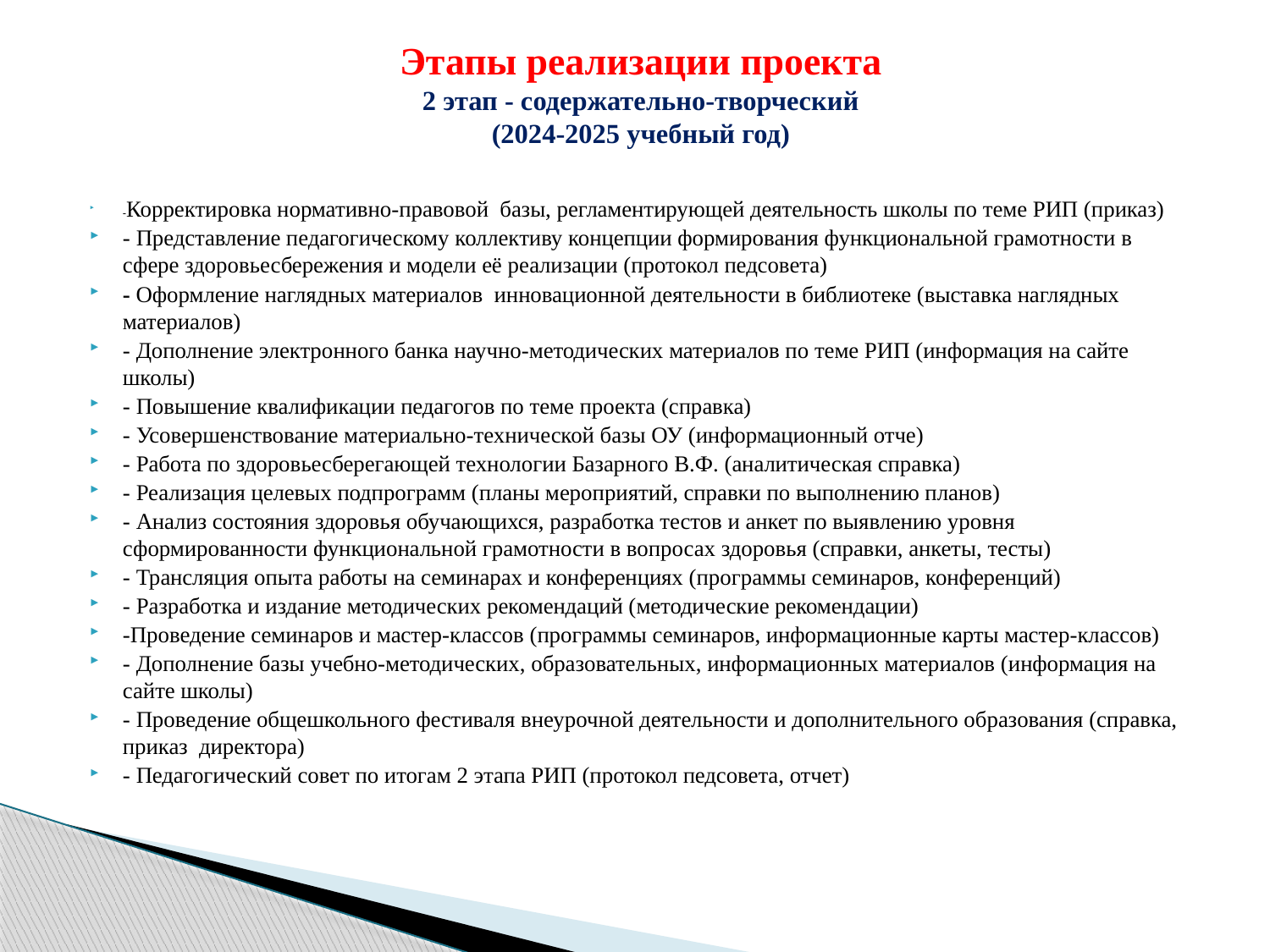

# Этапы реализации проекта 2 этап - содержательно-творческий (2024-2025 учебный год)
-Корректировка нормативно-правовой  базы, регламентирующей деятельность школы по теме РИП (приказ)
- Представление педагогическому коллективу концепции формирования функциональной грамотности в сфере здоровьесбережения и модели её реализации (протокол педсовета)
- Оформление наглядных материалов  инновационной деятельности в библиотеке (выставка наглядных материалов)
- Дополнение электронного банка научно-методических материалов по теме РИП (информация на сайте школы)
- Повышение квалификации педагогов по теме проекта (справка)
- Усовершенствование материально-технической базы ОУ (информационный отче)
- Работа по здоровьесберегающей технологии Базарного В.Ф. (аналитическая справка)
- Реализация целевых подпрограмм (планы мероприятий, справки по выполнению планов)
- Анализ состояния здоровья обучающихся, разработка тестов и анкет по выявлению уровня сформированности функциональной грамотности в вопросах здоровья (справки, анкеты, тесты)
- Трансляция опыта работы на семинарах и конференциях (программы семинаров, конференций)
- Разработка и издание методических рекомендаций (методические рекомендации)
-Проведение семинаров и мастер-классов (программы семинаров, информационные карты мастер-классов)
- Дополнение базы учебно-методических, образовательных, информационных материалов (информация на сайте школы)
- Проведение общешкольного фестиваля внеурочной деятельности и дополнительного образования (справка, приказ  директора)
- Педагогический совет по итогам 2 этапа РИП (протокол педсовета, отчет)